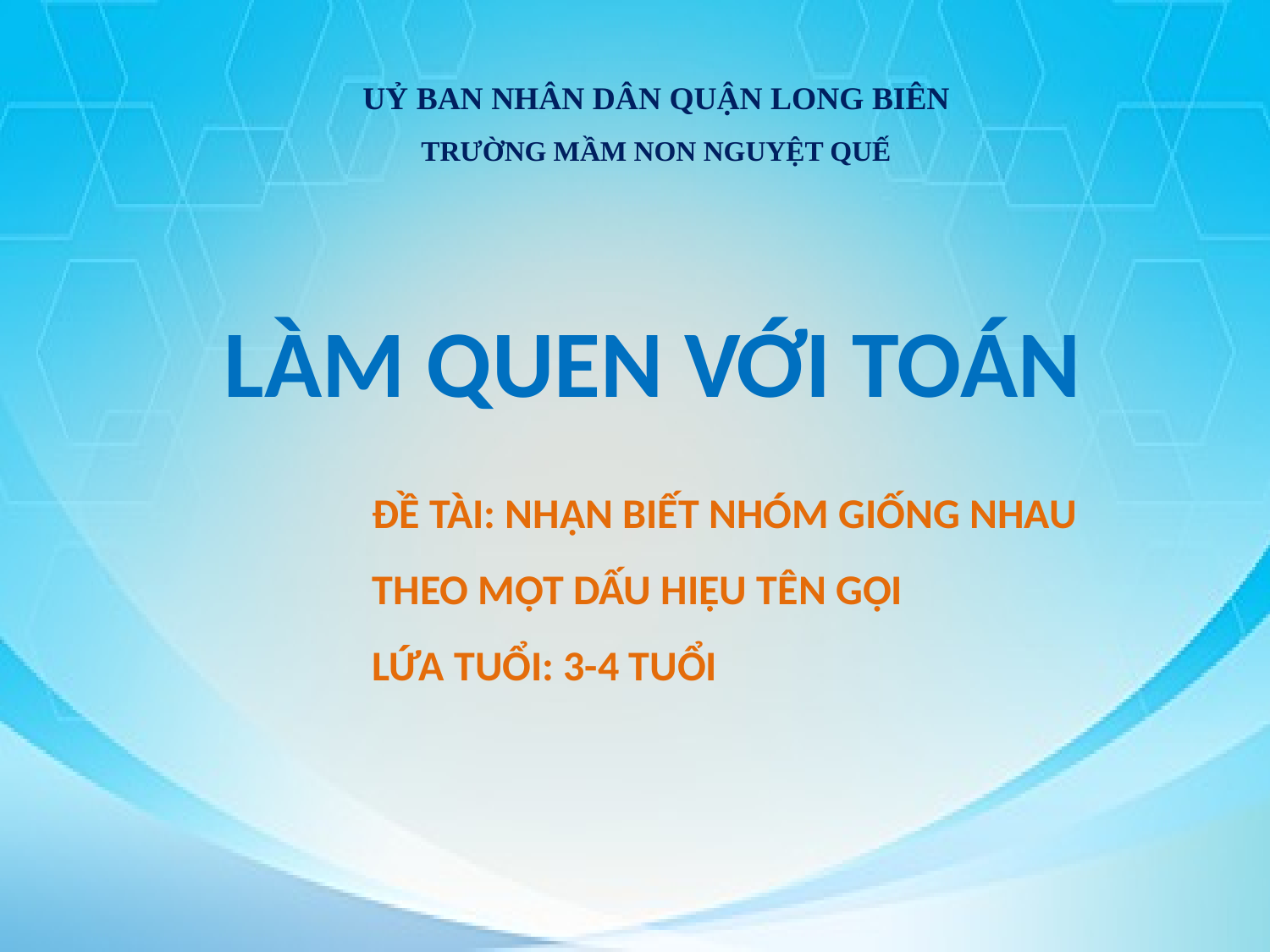

UỶ BAN NHÂN DÂN QUẬN LONG BIÊN
TRƯỜNG MẦM NON NGUYỆT QUẾ
LÀM QUEN VỚI TOÁN
ĐỀ TÀI: NHẬN BIẾT NHÓM GIỐNG NHAU        THEO MỘT DẤU HIỆU TÊN GỌI
LỨA TUỔI: 3-4 TUỔI